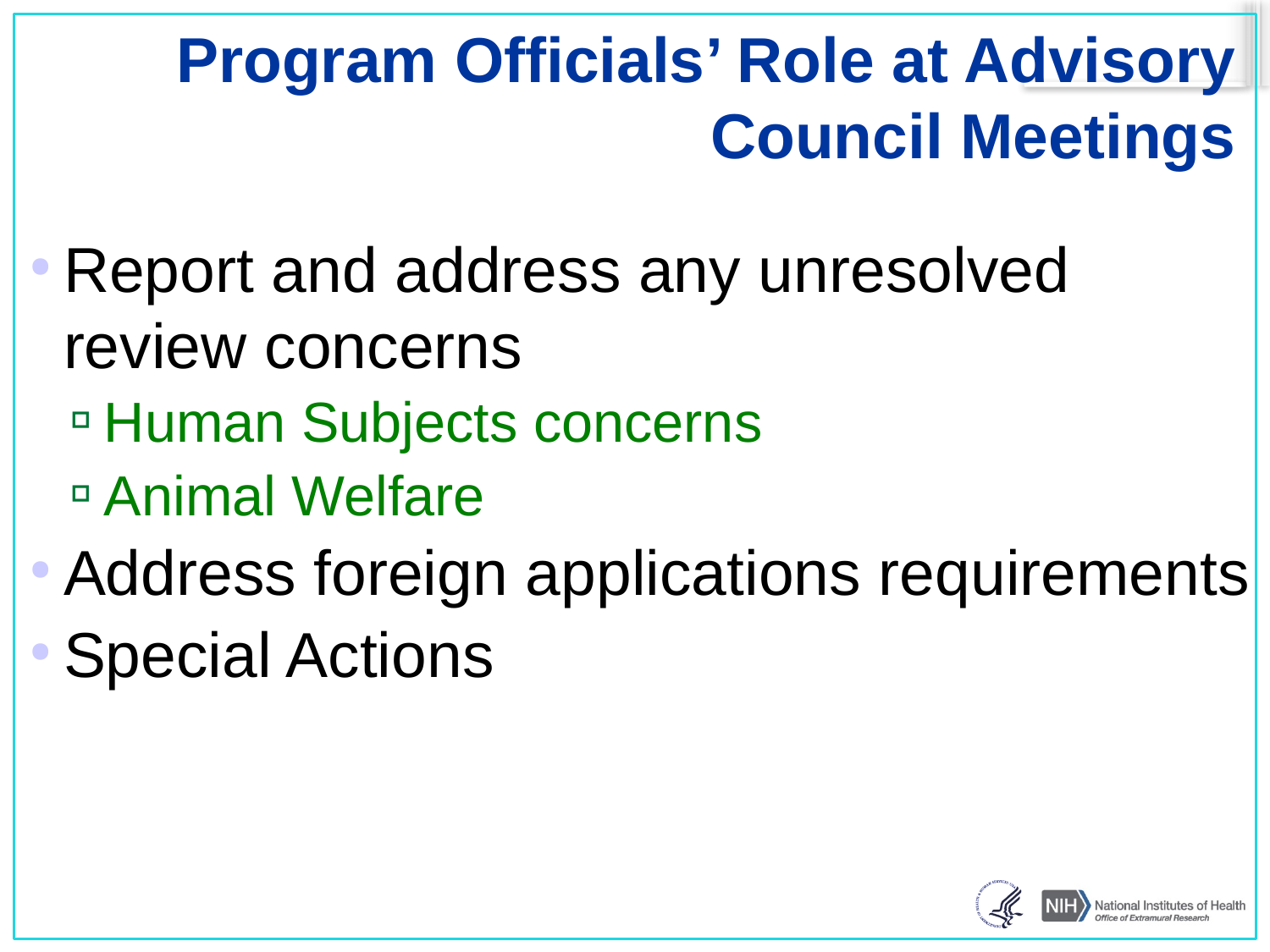

# Program Officials’ Role at Advisory Council Meetings
Report and address any unresolved review concerns
Human Subjects concerns
Animal Welfare
Address foreign applications requirements
Special Actions